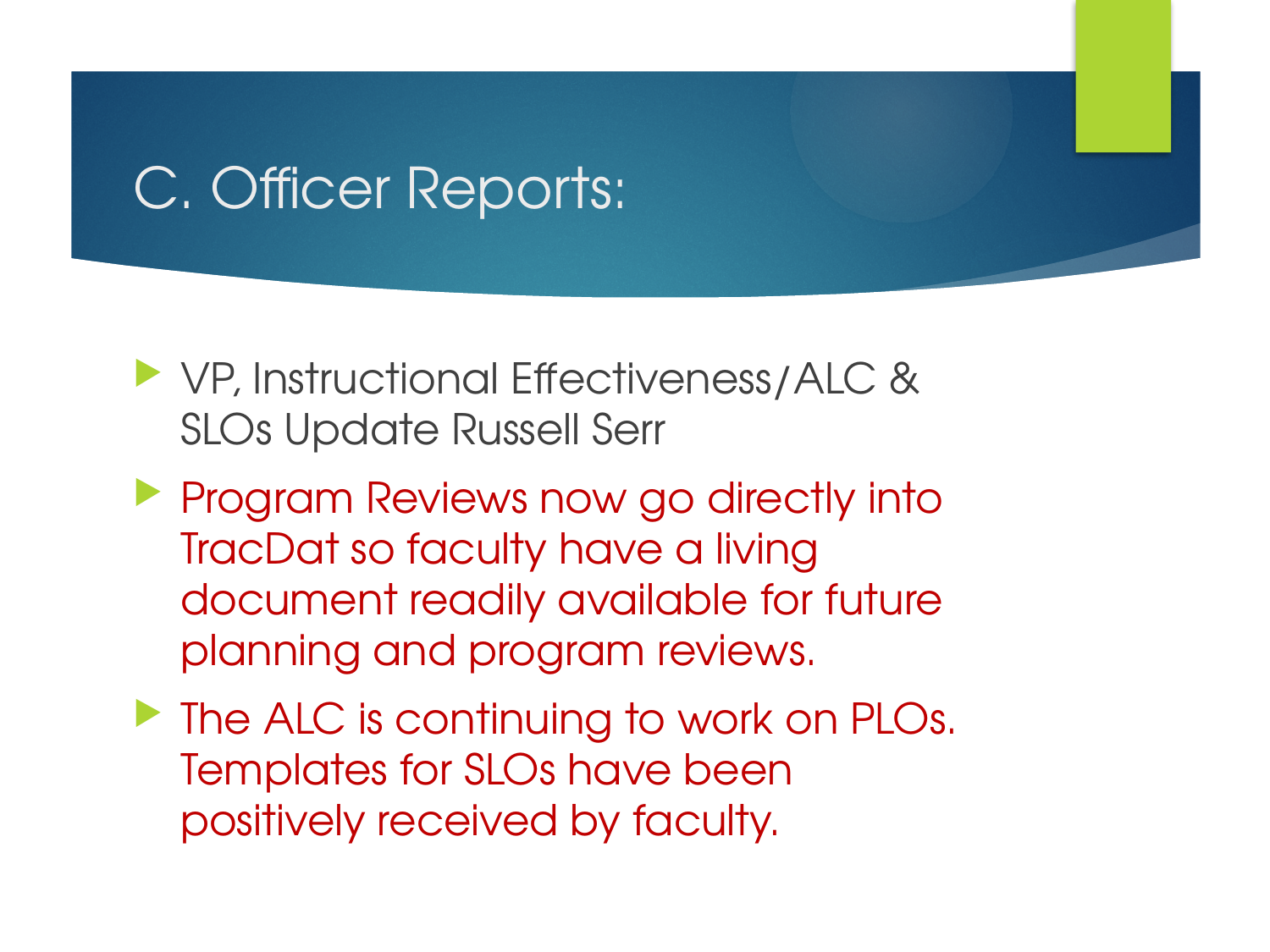

# C. Officer Reports:
VP, Instructional Effectiveness/ALC & SLOs Update Russell Serr
Program Reviews now go directly into TracDat so faculty have a living document readily available for future planning and program reviews.
The ALC is continuing to work on PLOs.  Templates for SLOs have been positively received by faculty.